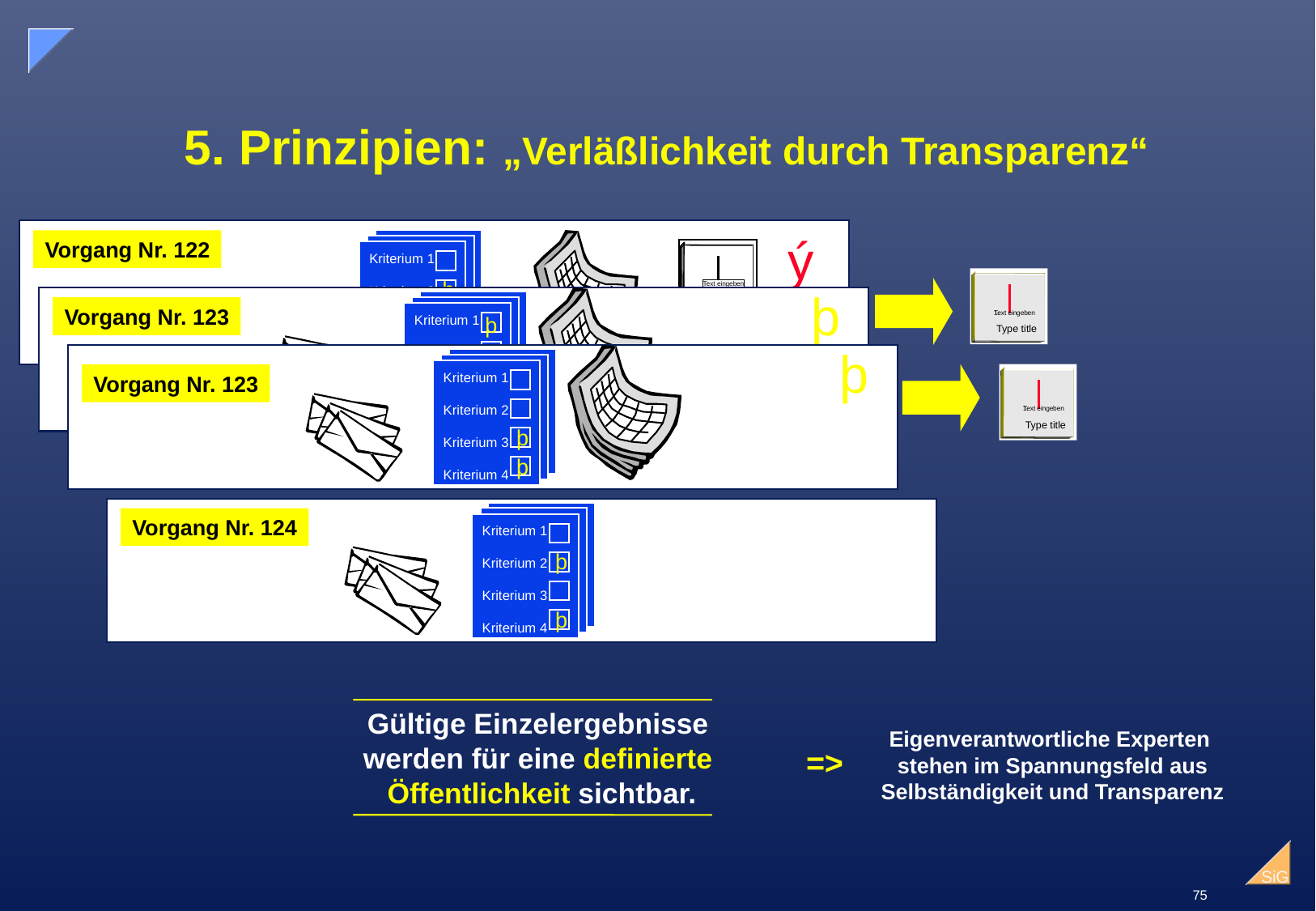

# 5. Prinzipien: „Verläßlichkeit durch Transparenz“

ý

Vorgang Nr. 122
þ
Kriterium 1

Kriterium 2

Kriterium 3

Kriterium 4

þ
Kriterium 1

Kriterium 2

Kriterium 3

Kriterium 4

1.
Text eingeben
1.
Type title

Kriterium 1

Kriterium 2

Kriterium 3

Kriterium 4

þ

1.
Text eingeben
1.
Type title

þ

þ

þ
ý
Kriterium 1

Kriterium 2

Kriterium 3

Kriterium 4

Vorgang Nr. 123
þ
Kriterium 1

Kriterium 2

Kriterium 3

Kriterium 4

þ
Kriterium 1

Kriterium 2

Kriterium 3

Kriterium 4

þ
þ
ý

þ

þ

þ
Kriterium 1

Kriterium 2

Kriterium 3

Kriterium 4

ý
þ
Kriterium 1

Kriterium 2

Kriterium 3

Kriterium 4

þ
Kriterium 1

Kriterium 2

Kriterium 3

Kriterium 4

1.
Text eingeben
1.
Type title

Vorgang Nr. 123

þ
þ
ý

þ

ý

þ

þ
ý

þ

þ
Kriterium 1

Kriterium 2

Kriterium 3

Kriterium 4

Vorgang Nr. 124
þ
Kriterium 1

Kriterium 2

Kriterium 3

Kriterium 4

Kriterium 1

Kriterium 2

Kriterium 3

Kriterium 4

þ

þ

ý

þ
ý

þ

Gültige Einzelergebnisse
werden für eine definierte
 Öffentlichkeit sichtbar.
Eigenverantwortliche Experten
stehen im Spannungsfeld aus
Selbständigkeit und Transparenz
=>